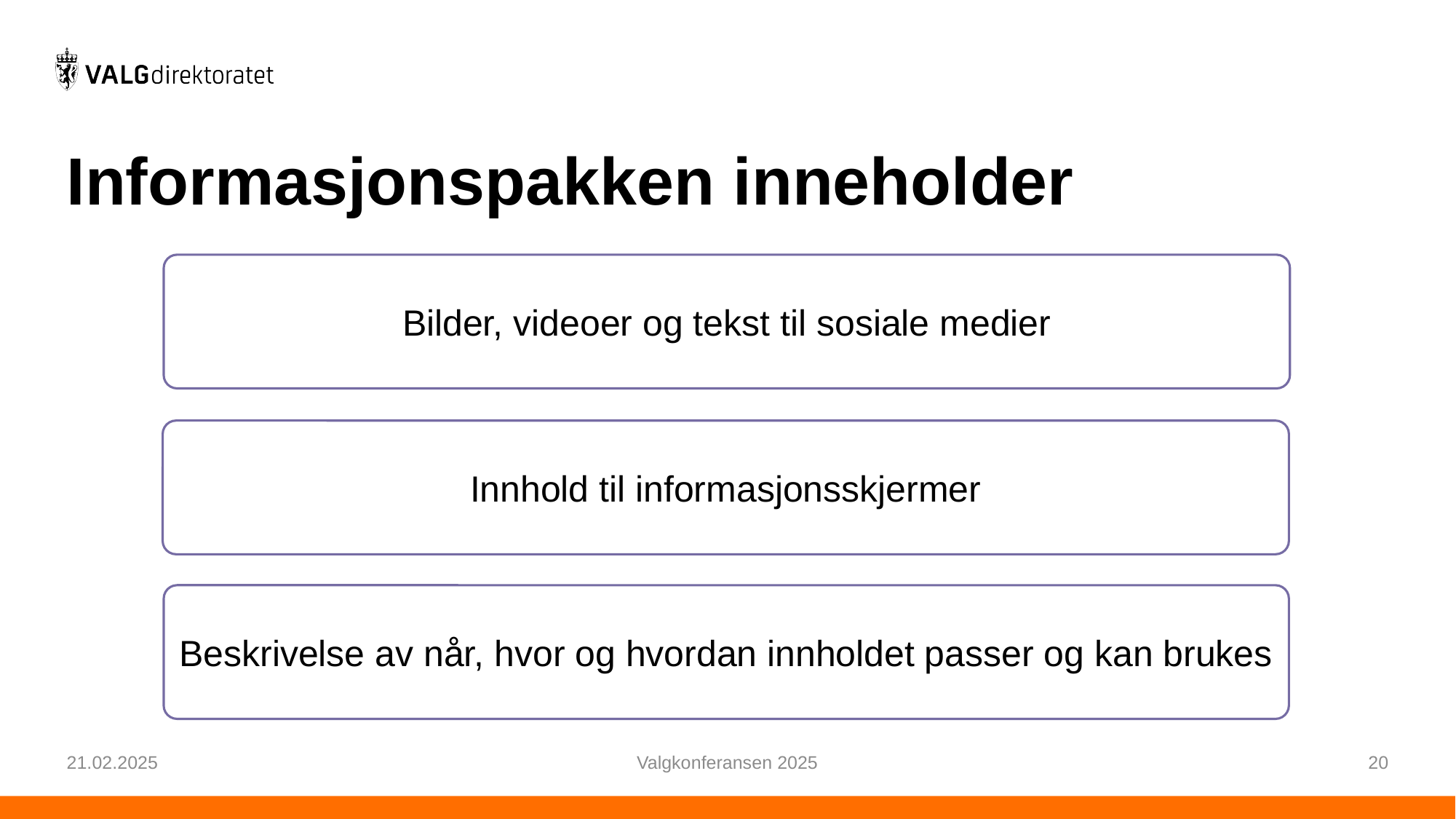

# Informasjonspakken inneholder

Bilder, videoer og tekst til sosiale medier

Innhold til informasjonsskjermer

Beskrivelse av når, hvor og hvordan innholdet passer og kan brukes
21.02.2025
Valgkonferansen 2025
20